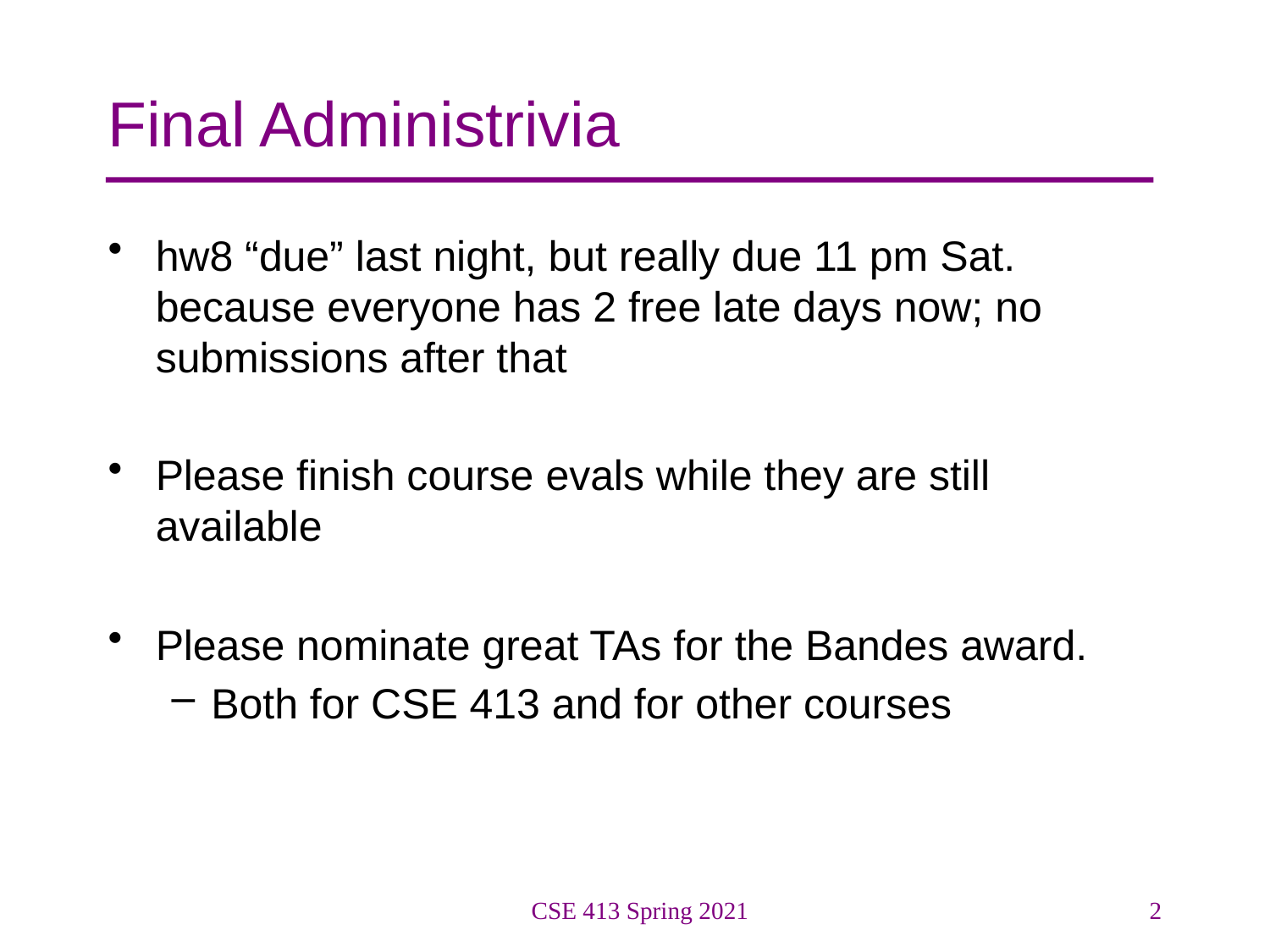

# Final Administrivia
hw8 “due” last night, but really due 11 pm Sat. because everyone has 2 free late days now; no submissions after that

Please finish course evals while they are still available

Please nominate great TAs for the Bandes award.
Both for CSE 413 and for other courses
CSE 413 Spring 2021
2